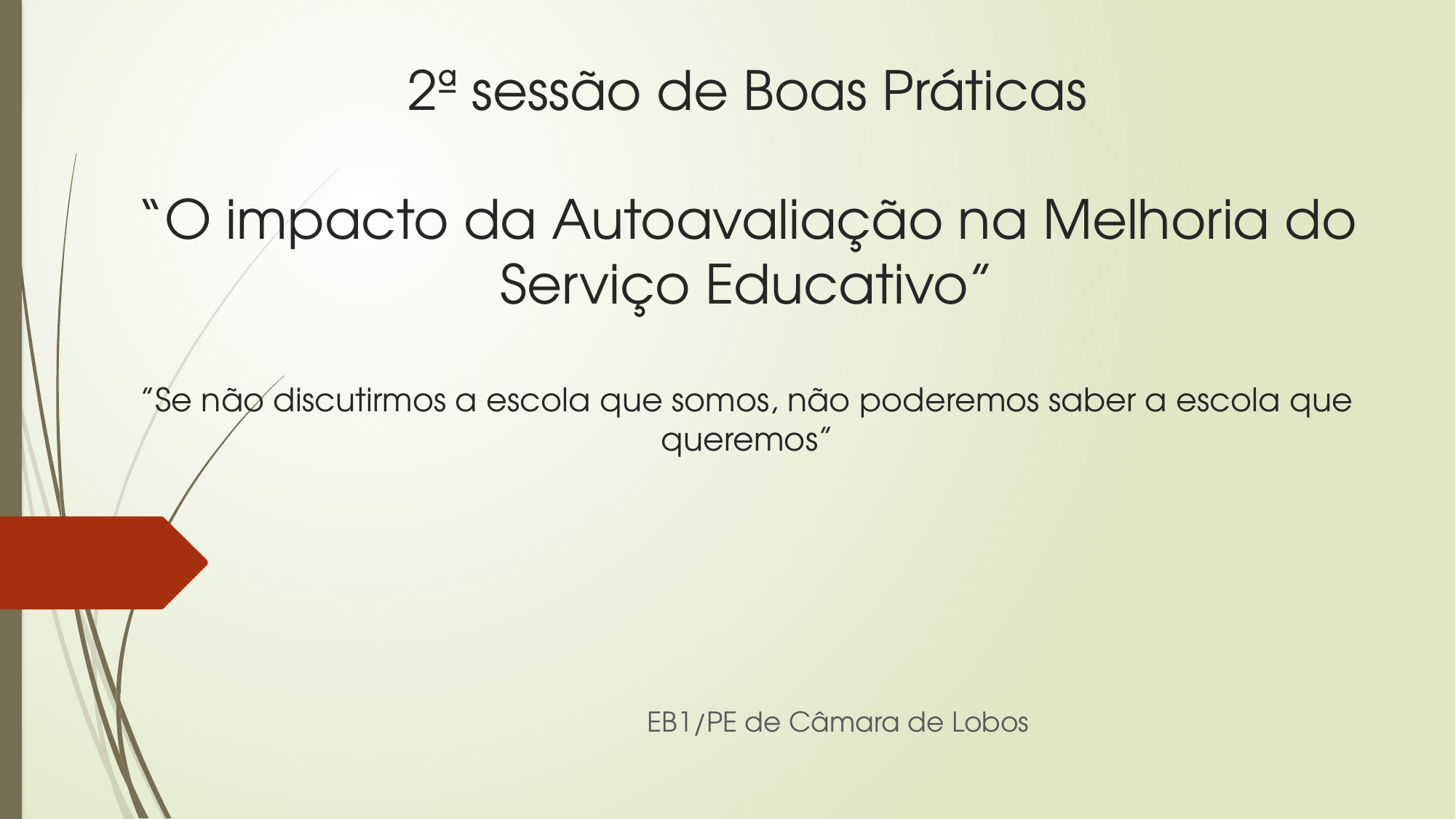

# 2ª sessão de Boas Práticas “O impacto da Autoavaliação na Melhoria do Serviço Educativo” ”Se não discutirmos a escola que somos, não poderemos saber a escola que queremos”

												EB1/PE de Câmara de Lobos